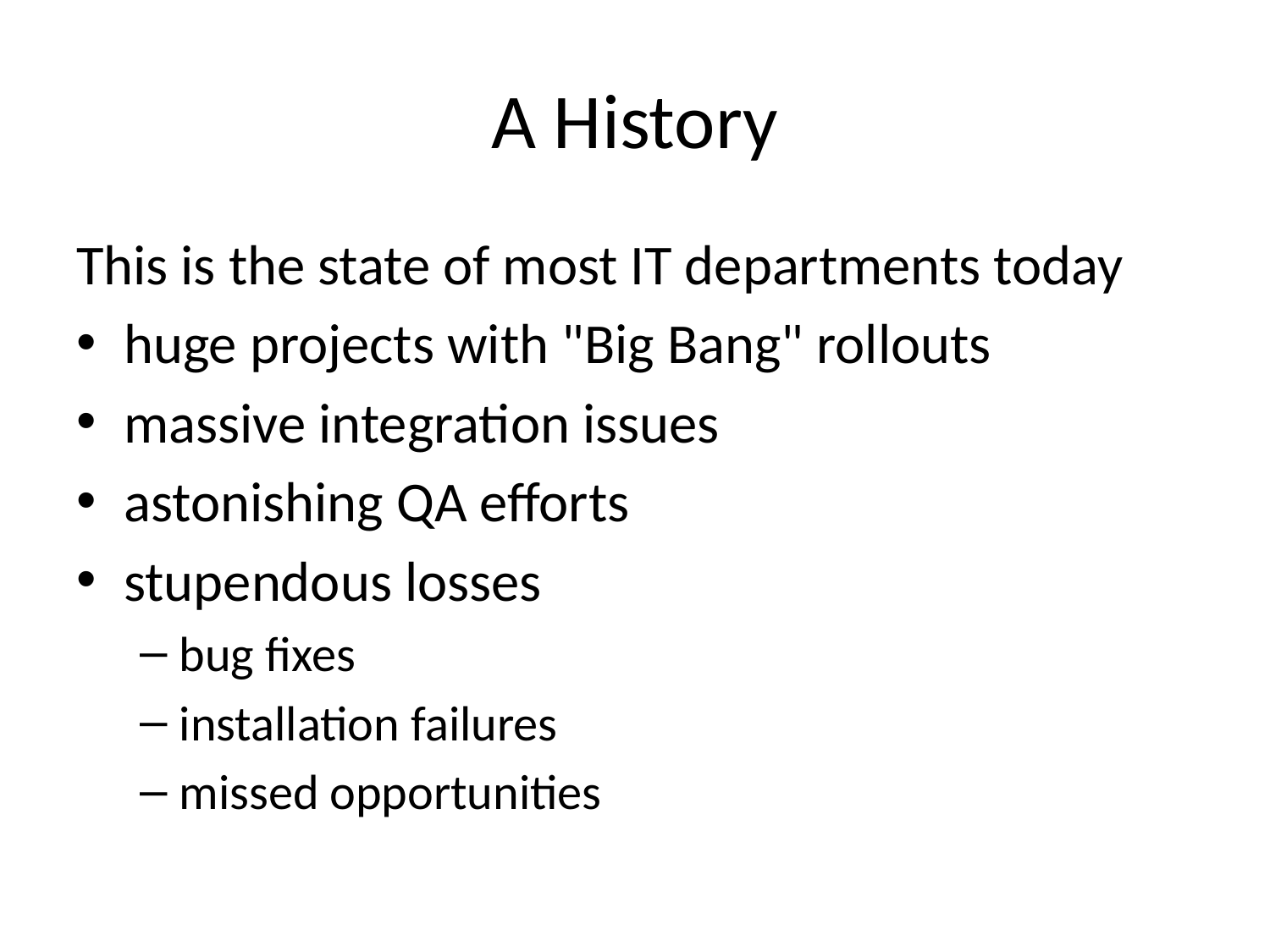

# A History
This is the state of most IT departments today
huge projects with "Big Bang" rollouts
massive integration issues
astonishing QA efforts
stupendous losses
bug fixes
installation failures
missed opportunities